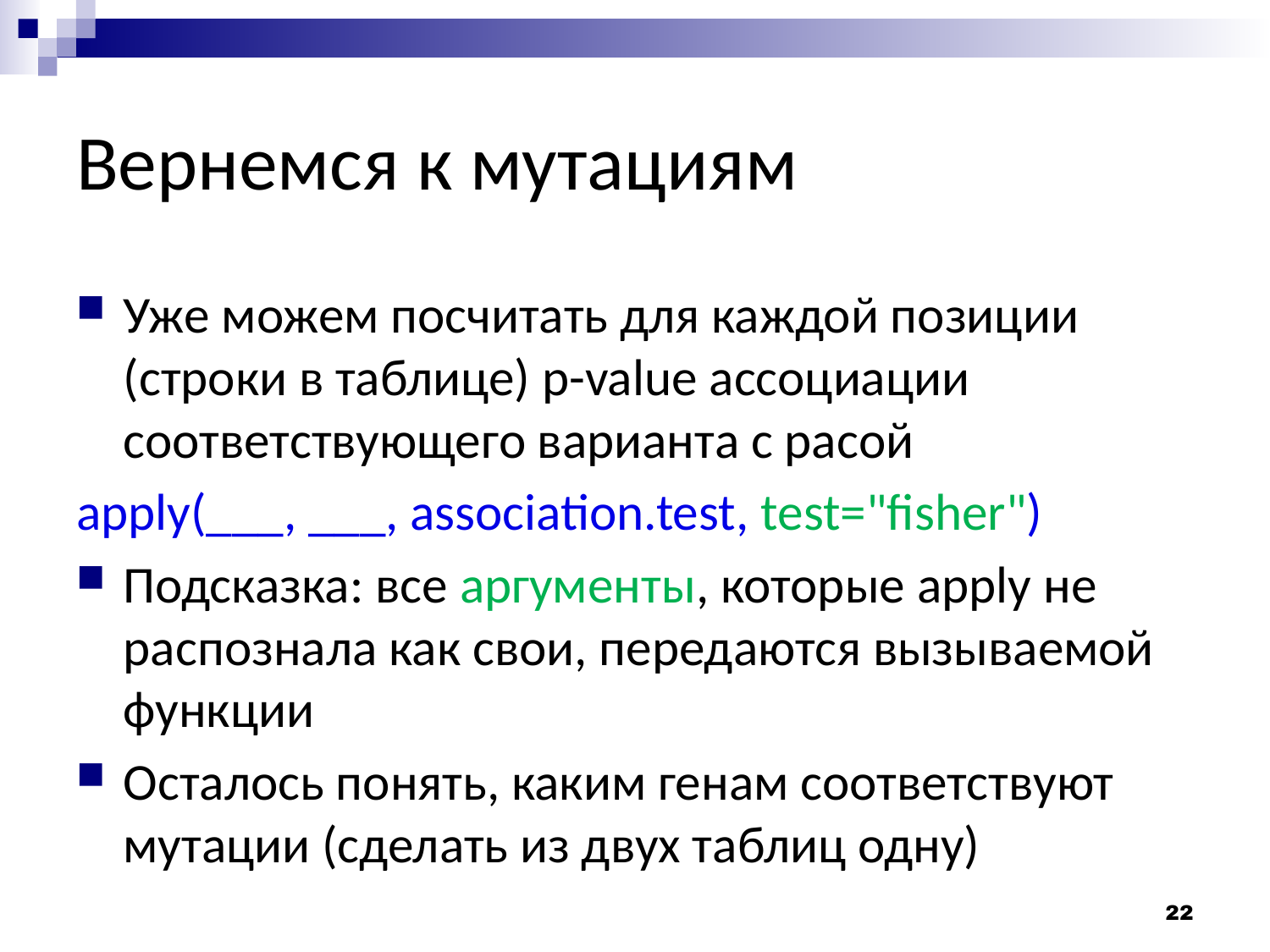

# Вернемся к мутациям
Уже можем посчитать для каждой позиции (строки в таблице) p-value ассоциации соответствующего варианта с расой
apply(___, ___, association.test, test="fisher")
Подсказка: все аргументы, которые apply не распознала как свои, передаются вызываемой функции
Осталось понять, каким генам соответствуют мутации (сделать из двух таблиц одну)
22